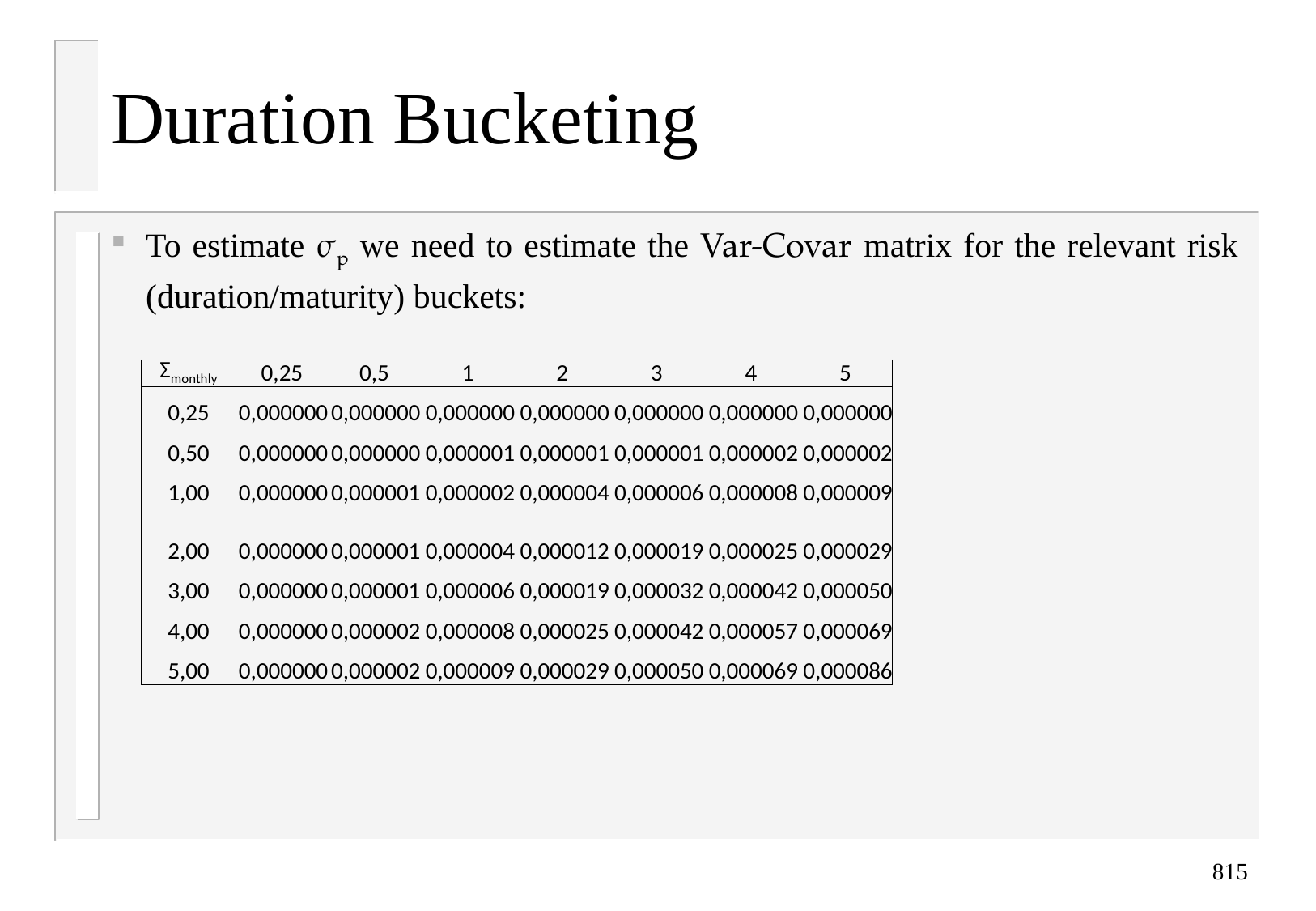

Duration Bucketing
To estimate σp we need to estimate the Var-Covar matrix for the relevant risk (duration/maturity) buckets:
| Σmonthly | 0,25 | 0,5 | 1 | 2 | 3 | 4 | 5 |
| --- | --- | --- | --- | --- | --- | --- | --- |
| 0,25 | 0,000000 | 0,000000 | 0,000000 | 0,000000 | 0,000000 | 0,000000 | 0,000000 |
| 0,50 | 0,000000 | 0,000000 | 0,000001 | 0,000001 | 0,000001 | 0,000002 | 0,000002 |
| 1,00 | 0,000000 | 0,000001 | 0,000002 | 0,000004 | 0,000006 | 0,000008 | 0,000009 |
| 2,00 | 0,000000 | 0,000001 | 0,000004 | 0,000012 | 0,000019 | 0,000025 | 0,000029 |
| 3,00 | 0,000000 | 0,000001 | 0,000006 | 0,000019 | 0,000032 | 0,000042 | 0,000050 |
| 4,00 | 0,000000 | 0,000002 | 0,000008 | 0,000025 | 0,000042 | 0,000057 | 0,000069 |
| 5,00 | 0,000000 | 0,000002 | 0,000009 | 0,000029 | 0,000050 | 0,000069 | 0,000086 |
815